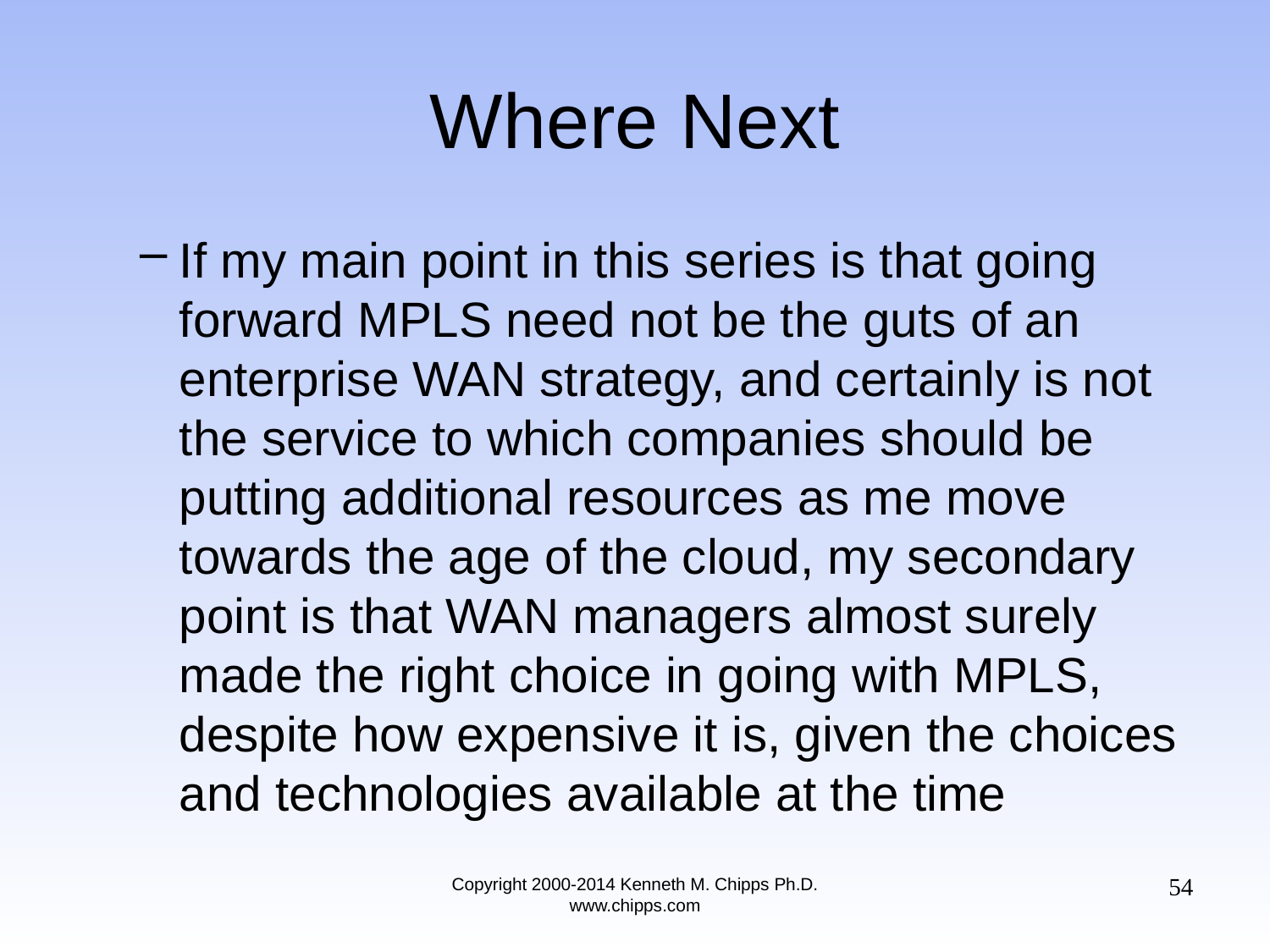

# Where Next
If my main point in this series is that going forward MPLS need not be the guts of an enterprise WAN strategy, and certainly is not the service to which companies should be putting additional resources as me move towards the age of the cloud, my secondary point is that WAN managers almost surely made the right choice in going with MPLS, despite how expensive it is, given the choices and technologies available at the time
54
Copyright 2000-2014 Kenneth M. Chipps Ph.D. www.chipps.com